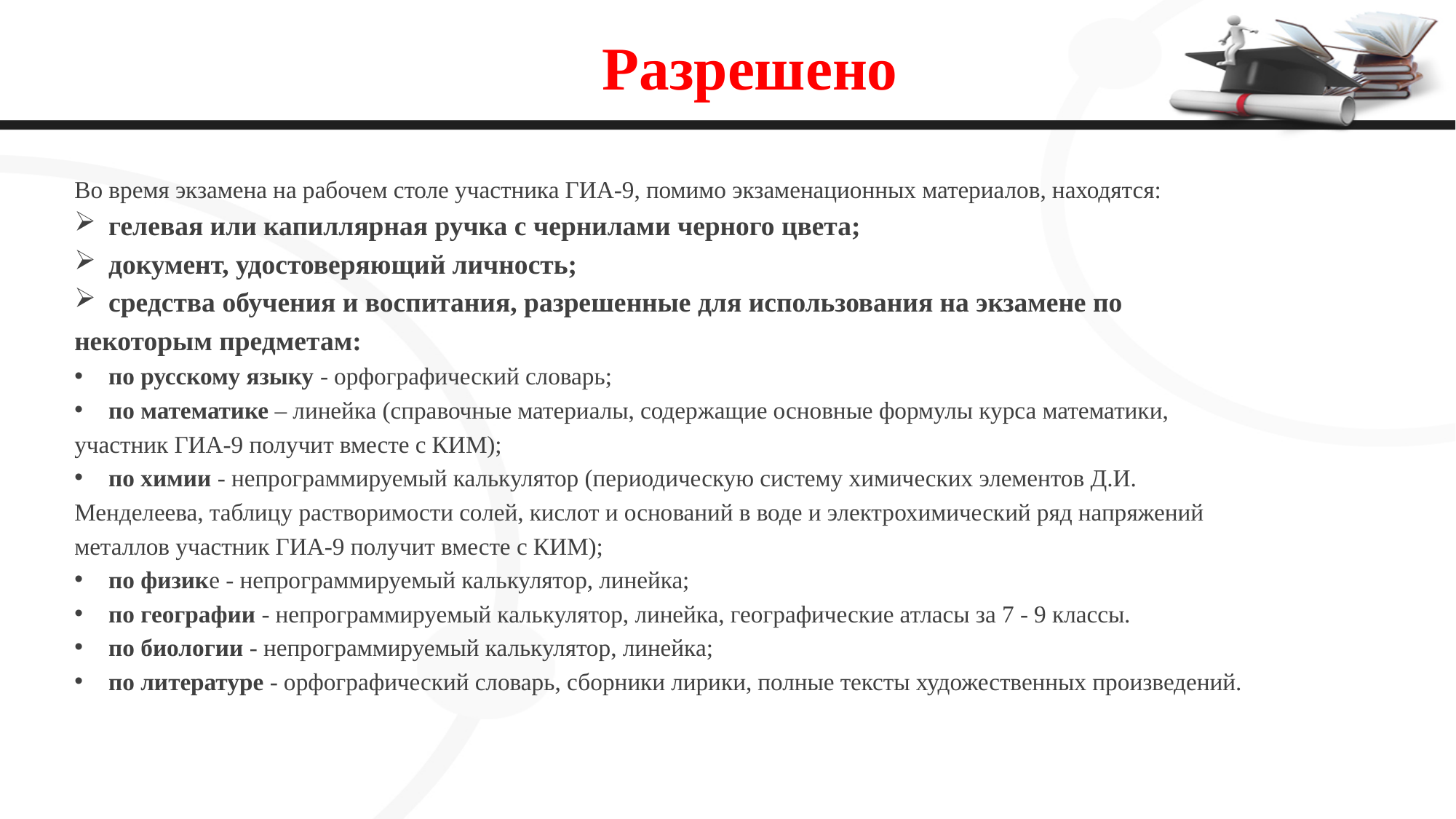

# Разрешено
Во время экзамена на рабочем столе участника ГИА-9, помимо экзаменационных материалов, находятся:
гелевая или капиллярная ручка с чернилами черного цвета;
документ, удостоверяющий личность;
средства обучения и воспитания, разрешенные для использования на экзамене по
некоторым предметам:
по русскому языку - орфографический словарь;
по математике – линейка (справочные материалы, содержащие основные формулы курса математики,
участник ГИА-9 получит вместе с КИМ);
по химии - непрограммируемый калькулятор (периодическую систему химических элементов Д.И.
Менделеева, таблицу растворимости солей, кислот и оснований в воде и электрохимический ряд напряжений
металлов участник ГИА-9 получит вместе с КИМ);
по физике - непрограммируемый калькулятор, линейка;
по географии - непрограммируемый калькулятор, линейка, географические атласы за 7 - 9 классы.
по биологии - непрограммируемый калькулятор, линейка;
по литературе - орфографический словарь, сборники лирики, полные тексты художественных произведений.